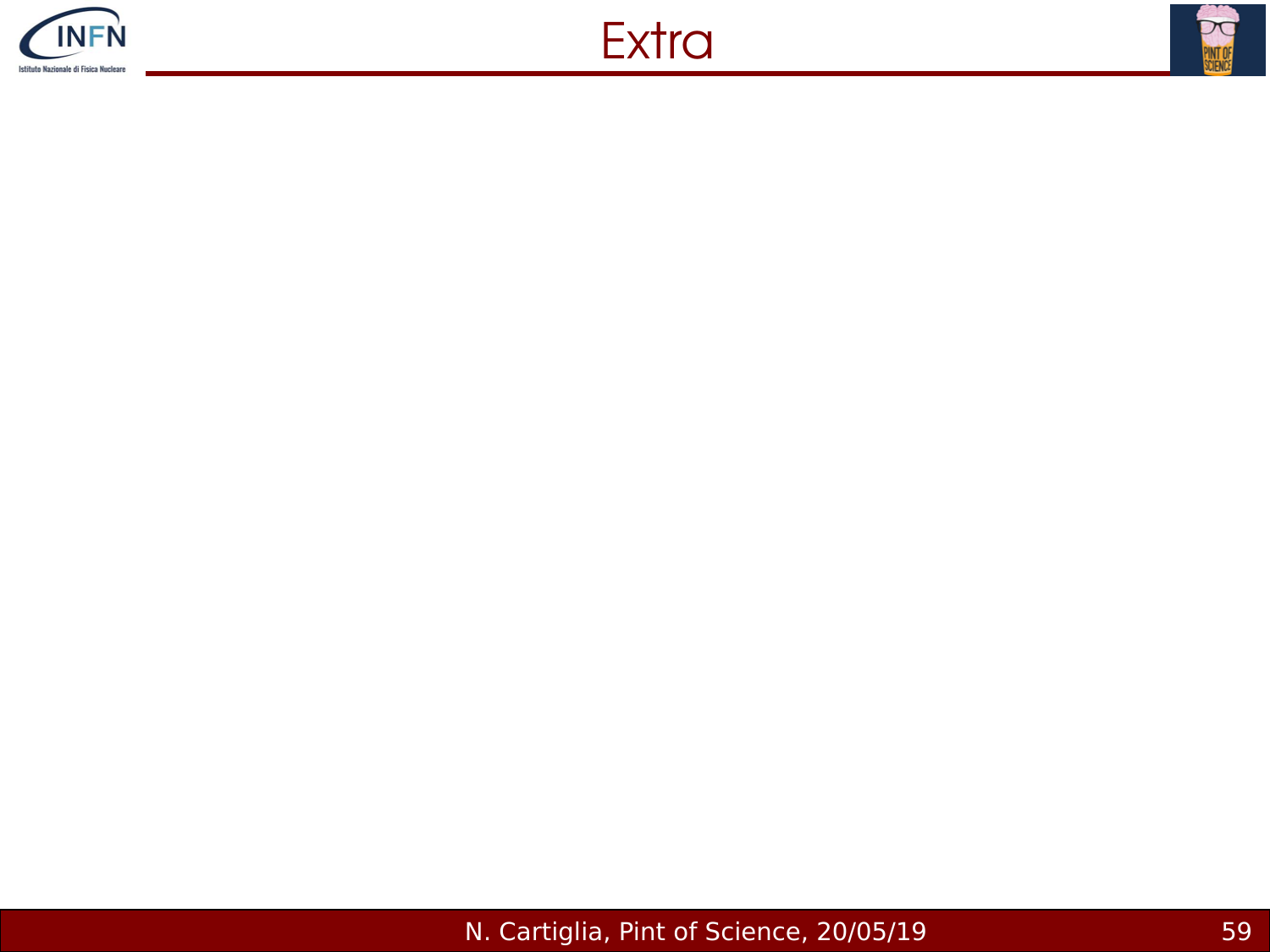

# Extra
N. Cartiglia, Pint of Science, 20/05/19
59